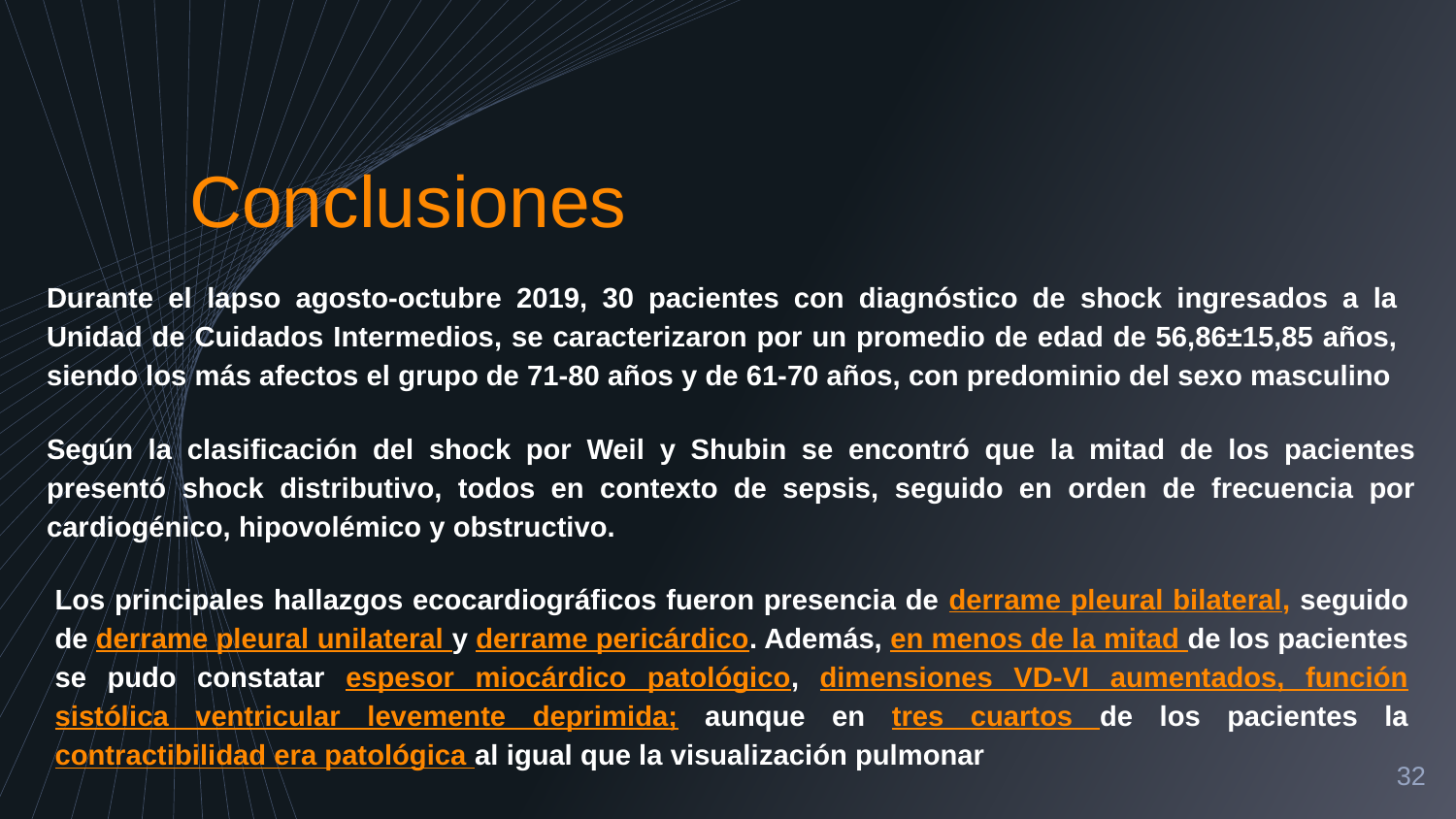

Conclusiones
Durante el lapso agosto-octubre 2019, 30 pacientes con diagnóstico de shock ingresados a la Unidad de Cuidados Intermedios, se caracterizaron por un promedio de edad de 56,86±15,85 años, siendo los más afectos el grupo de 71-80 años y de 61-70 años, con predominio del sexo masculino
Según la clasificación del shock por Weil y Shubin se encontró que la mitad de los pacientes presentó shock distributivo, todos en contexto de sepsis, seguido en orden de frecuencia por cardiogénico, hipovolémico y obstructivo.
Los principales hallazgos ecocardiográficos fueron presencia de derrame pleural bilateral, seguido de derrame pleural unilateral y derrame pericárdico. Además, en menos de la mitad de los pacientes se pudo constatar espesor miocárdico patológico, dimensiones VD-VI aumentados, función sistólica ventricular levemente deprimida; aunque en tres cuartos de los pacientes la contractibilidad era patológica al igual que la visualización pulmonar
32